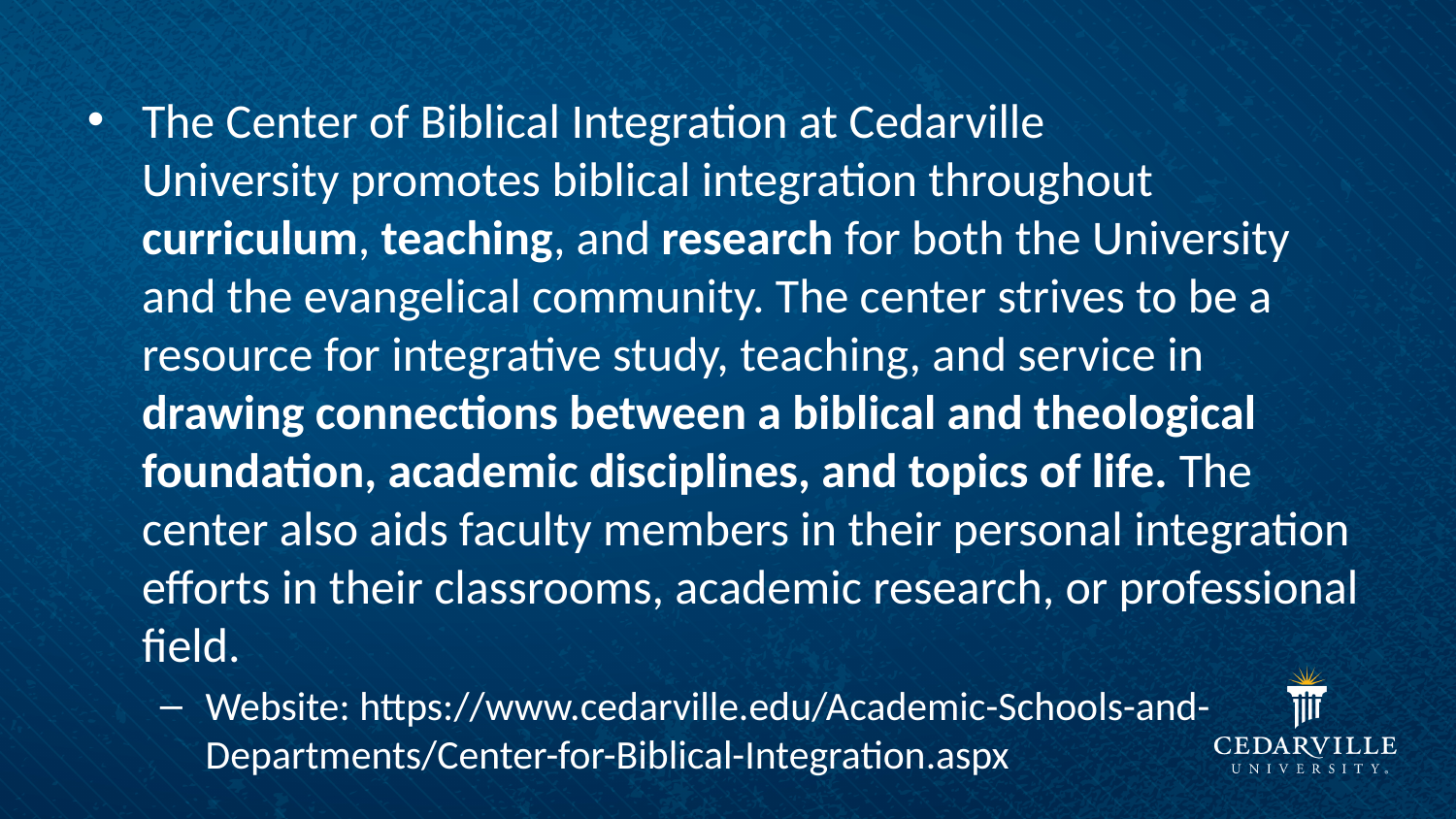

The Center of Biblical Integration at Cedarville University promotes biblical integration throughout curriculum, teaching, and research for both the University and the evangelical community. The center strives to be a resource for integrative study, teaching, and service in drawing connections between a biblical and theological foundation, academic disciplines, and topics of life. The center also aids faculty members in their personal integration efforts in their classrooms, academic research, or professional field.
Website: https://www.cedarville.edu/Academic-Schools-and-Departments/Center-for-Biblical-Integration.aspx